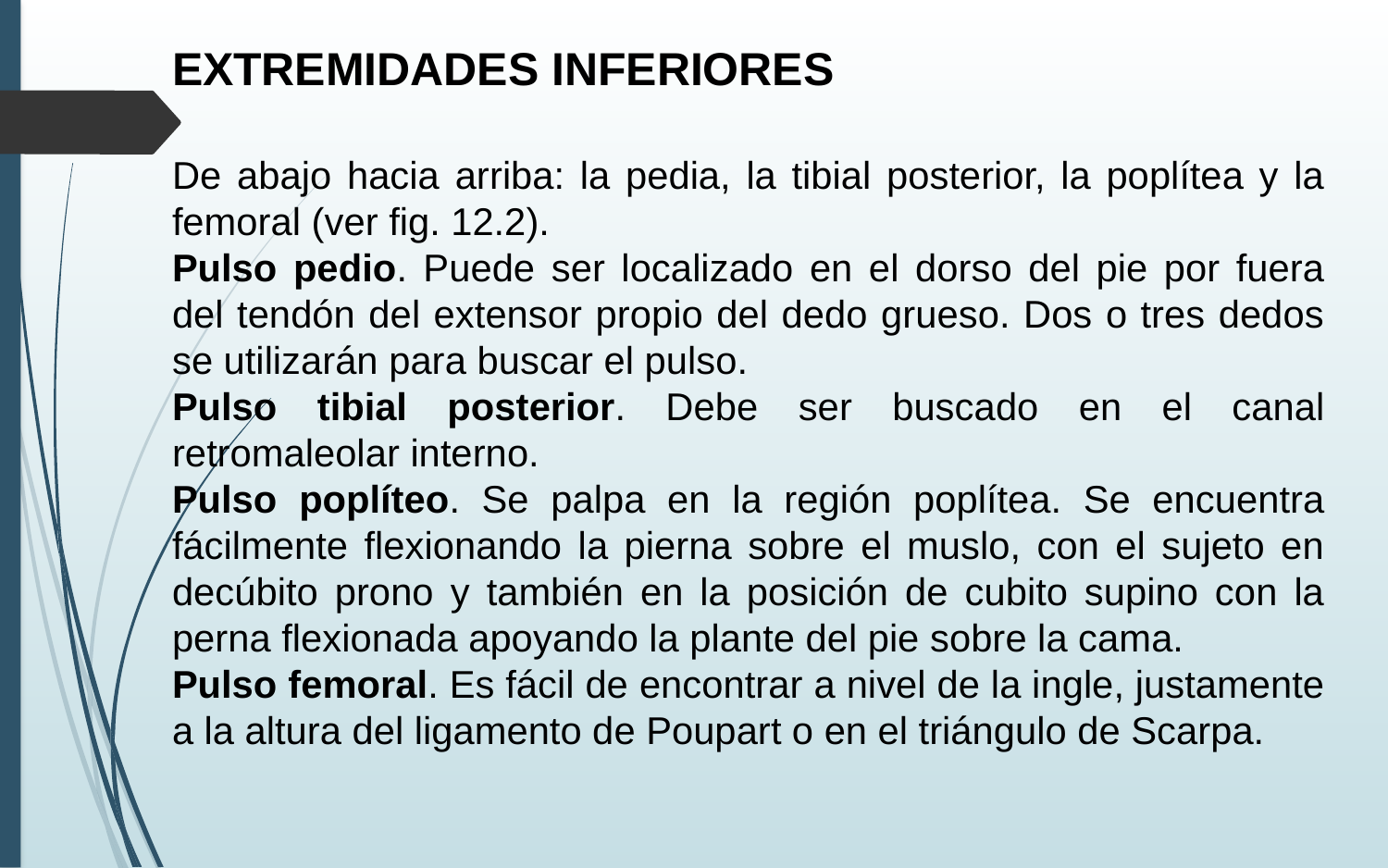

EXTREMIDADES INFERIORES

De abajo hacia arriba: la pedia, la tibial posterior, la poplítea y la femoral (ver fig. 12.2).
Pulso pedio. Puede ser localizado en el dorso del pie por fuera del tendón del extensor propio del dedo grueso. Dos o tres dedos se utilizarán para buscar el pulso.
Pulso tibial posterior. Debe ser buscado en el canal retromaleolar interno.
Pulso poplíteo. Se palpa en la región poplítea. Se encuentra fácilmente flexionando la pierna sobre el muslo, con el sujeto en decúbito prono y también en la posición de cubito supino con la perna flexionada apoyando la plante del pie sobre la cama.
Pulso femoral. Es fácil de encontrar a nivel de la ingle, justamente a la altura del ligamento de Poupart o en el triángulo de Scarpa.